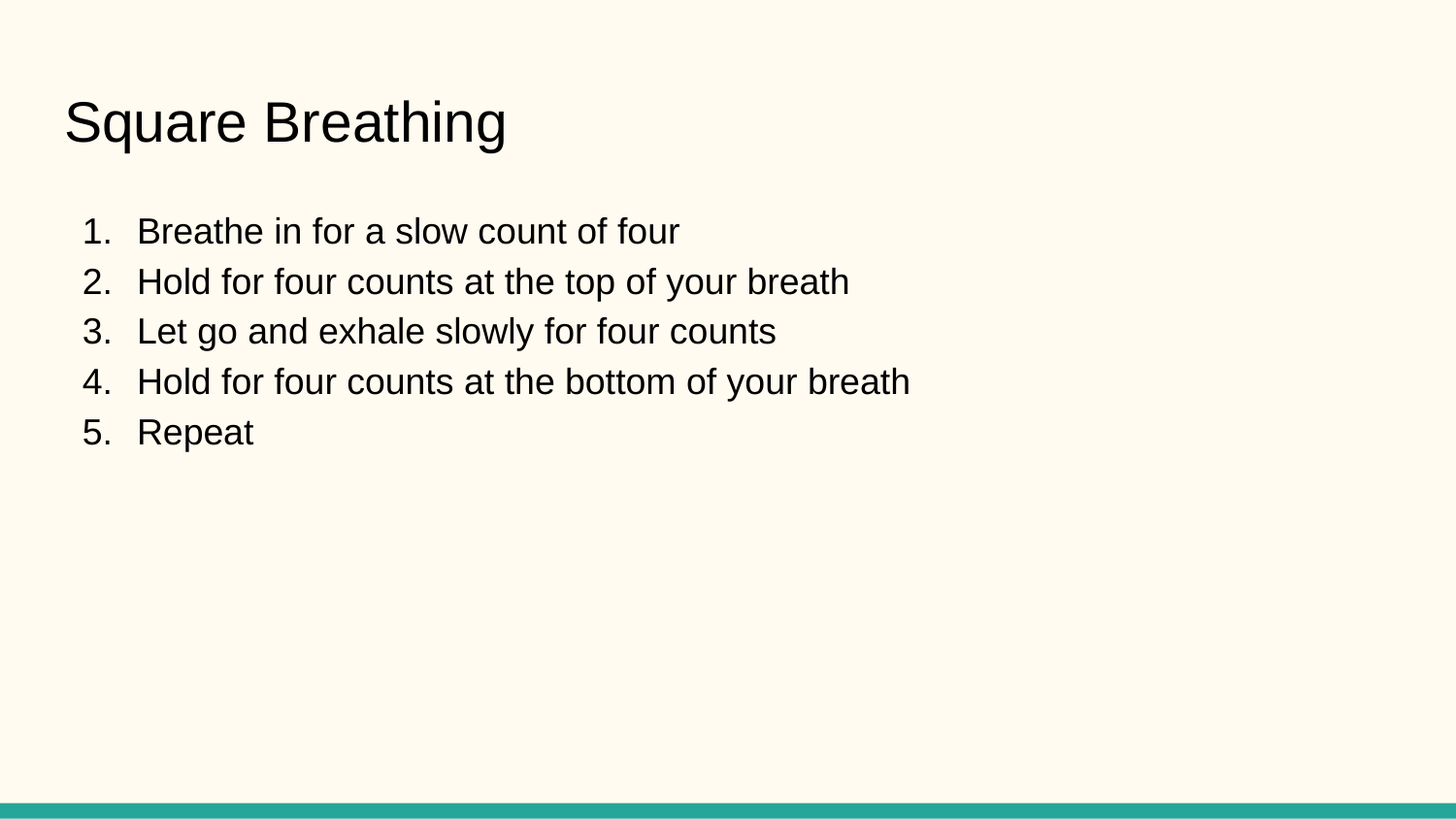

# Square Breathing
Breathe in for a slow count of four
Hold for four counts at the top of your breath
Let go and exhale slowly for four counts
Hold for four counts at the bottom of your breath
Repeat